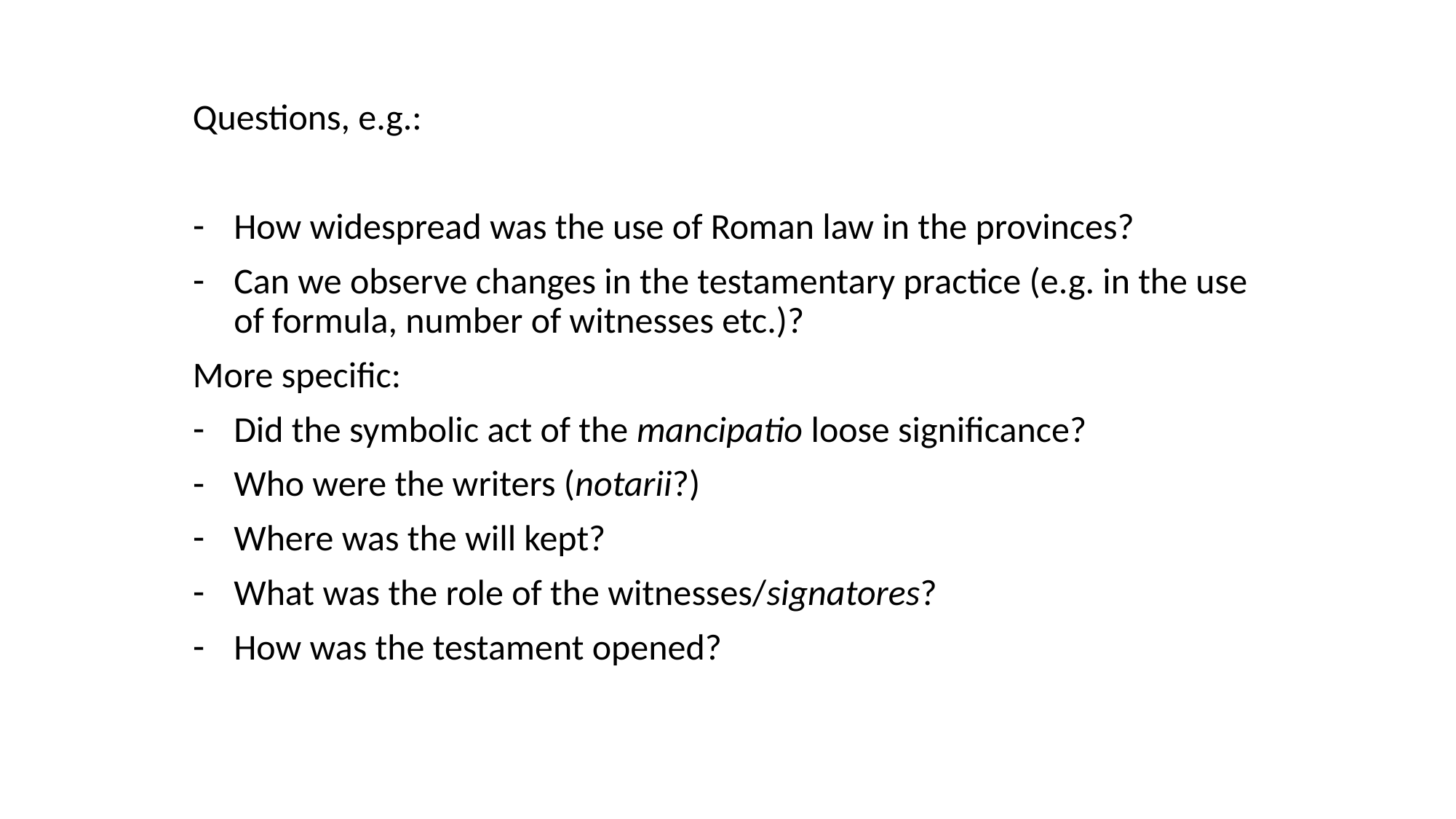

Questions, e.g.:

How widespread was the use of Roman law in the provinces?
Can we observe changes in the testamentary practice (e.g. in the use of formula, number of witnesses etc.)?
More specific:
Did the symbolic act of the mancipatio loose significance?
Who were the writers (notarii?)
Where was the will kept?
What was the role of the witnesses/signatores?
How was the testament opened?